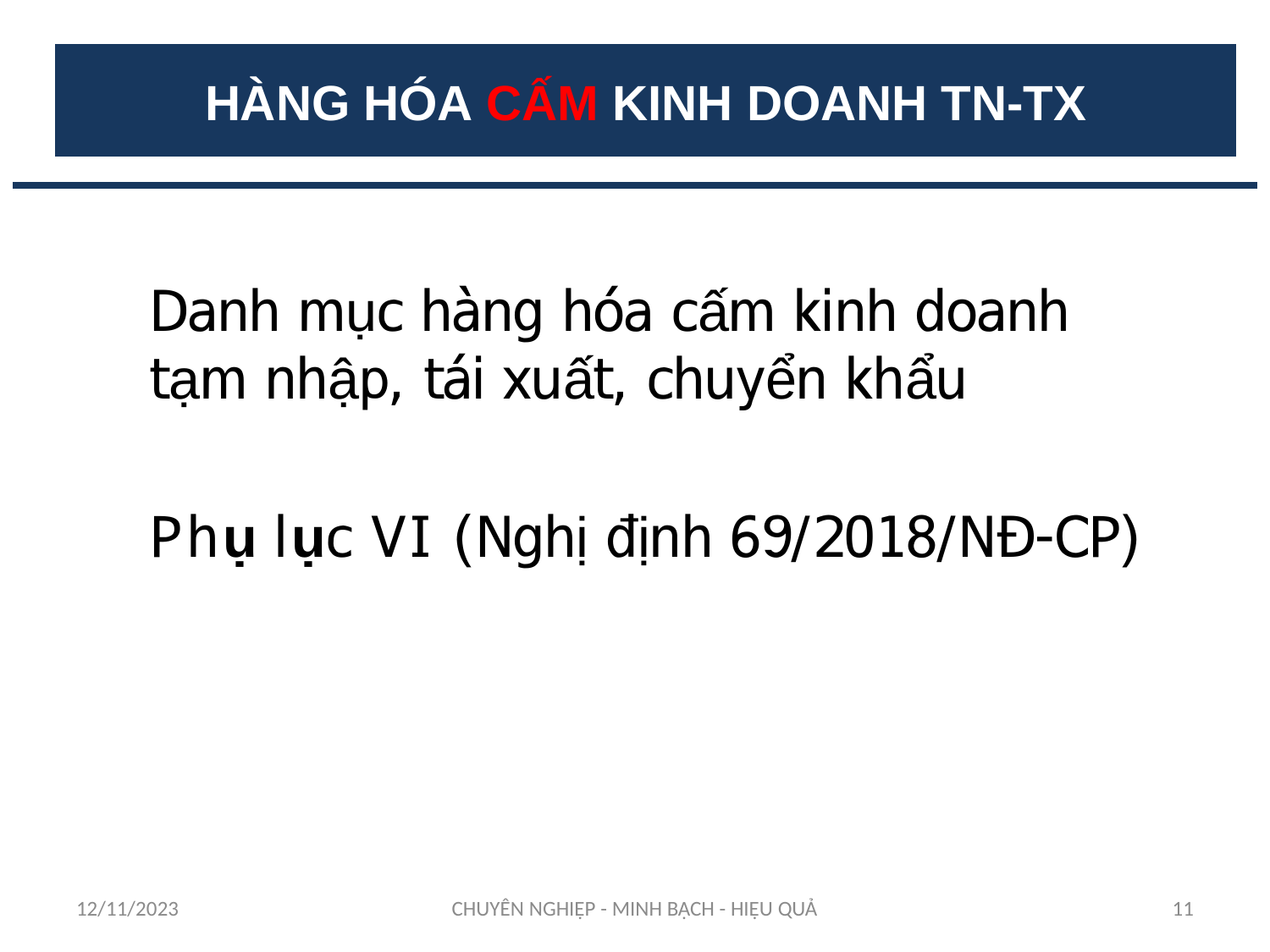

HÀNG HÓA CẤM KINH DOANH TN-TX

Danh mục hàng hóa cấm kinh doanh tạm nhập, tái xuất, chuyển khẩu

Phụ lục VI (Nghị định 69/2018/NĐ-CP)
12/11/2023
CHUYÊN NGHIỆP - MINH BẠCH - HIỆU QUẢ
11